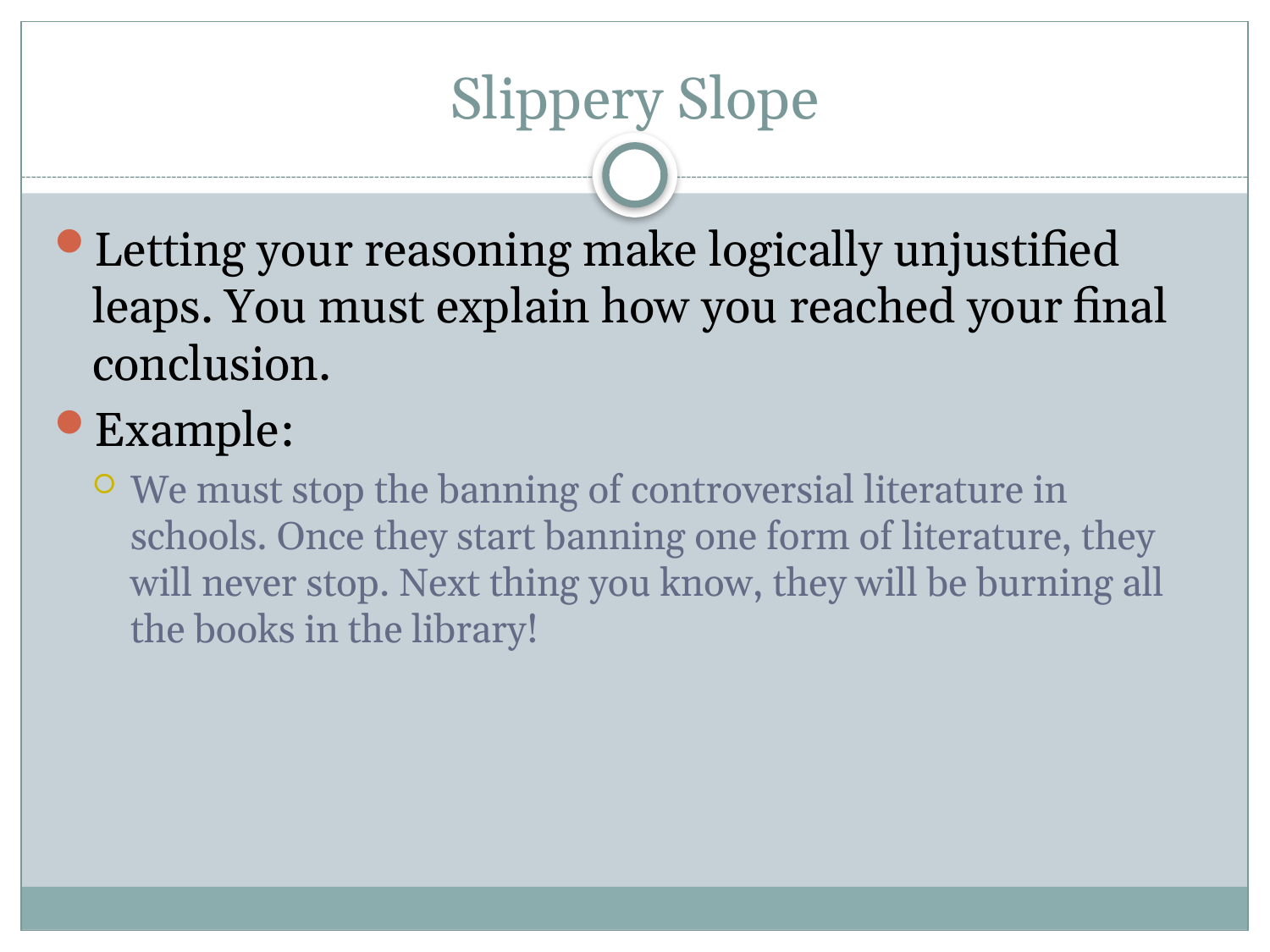

# Slippery Slope
Letting your reasoning make logically unjustified leaps. You must explain how you reached your final conclusion.
Example:
We must stop the banning of controversial literature in schools. Once they start banning one form of literature, they will never stop. Next thing you know, they will be burning all the books in the library!